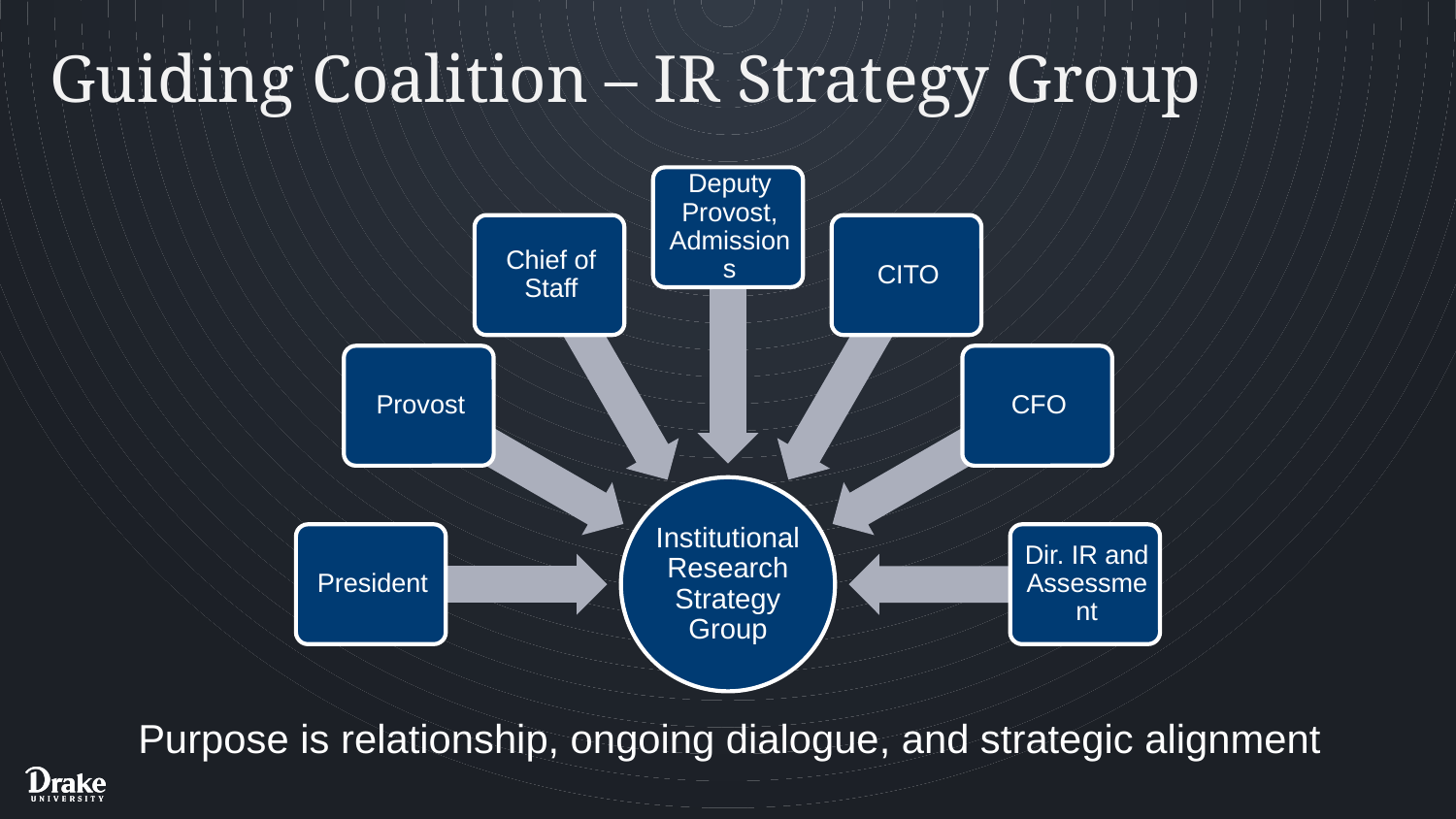

# Guiding Coalition – IR Strategy Group
Institutional Research Strategy Group
President
Provost
Chief of Staff
Deputy Provost, Admissions
CITO
CFO
Dir. IR and Assessment
Purpose is relationship, ongoing dialogue, and strategic alignment